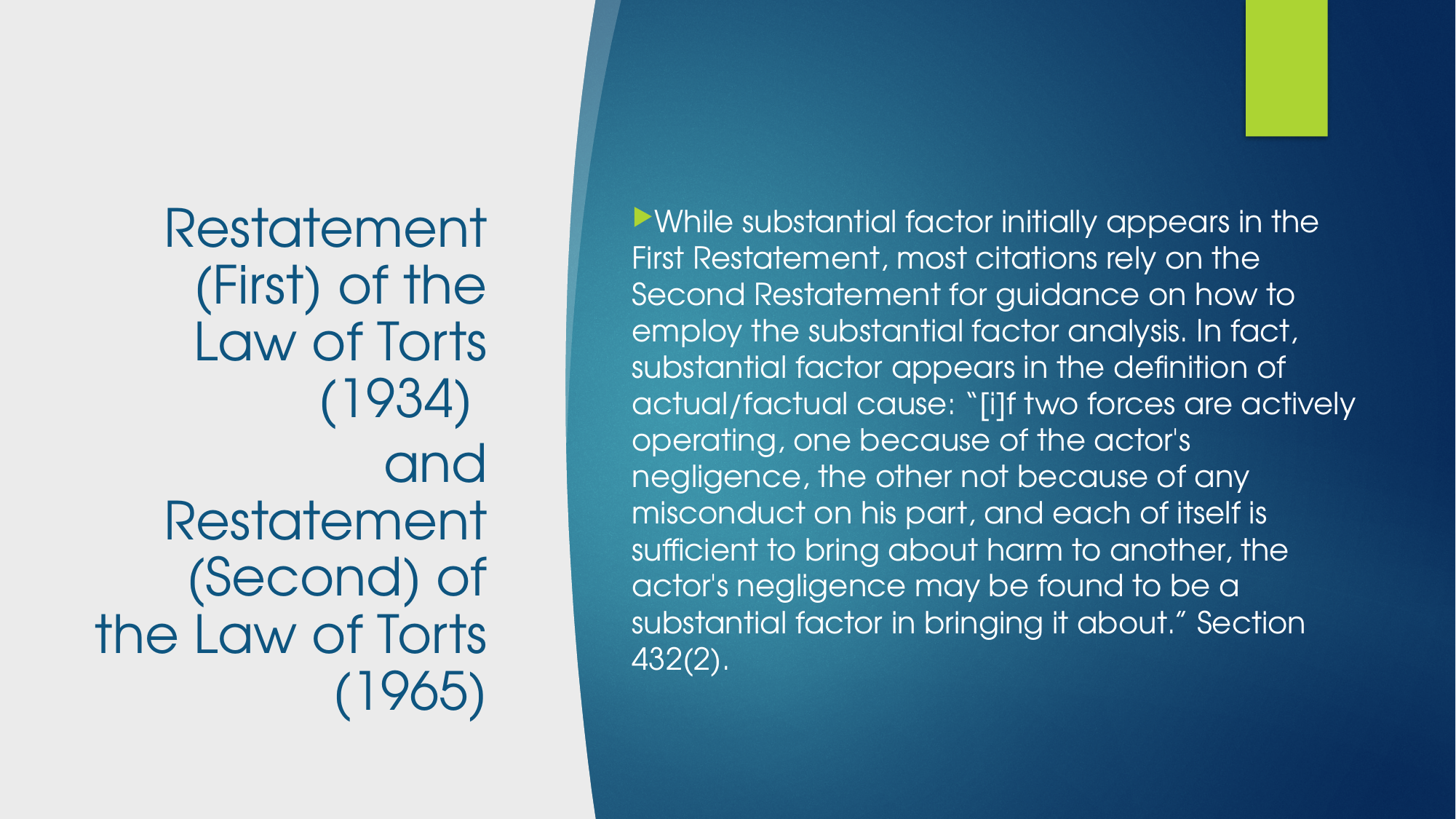

Restatement (First) of the Law of Torts (1934)
and Restatement (Second) of the Law of Torts (1965)
While substantial factor initially appears in the First Restatement, most citations rely on the Second Restatement for guidance on how to employ the substantial factor analysis. In fact, substantial factor appears in the definition of actual/factual cause: “[i]f two forces are actively operating, one because of the actor's negligence, the other not because of any misconduct on his part, and each of itself is sufficient to bring about harm to another, the actor's negligence may be found to be a substantial factor in bringing it about.” Section 432(2).